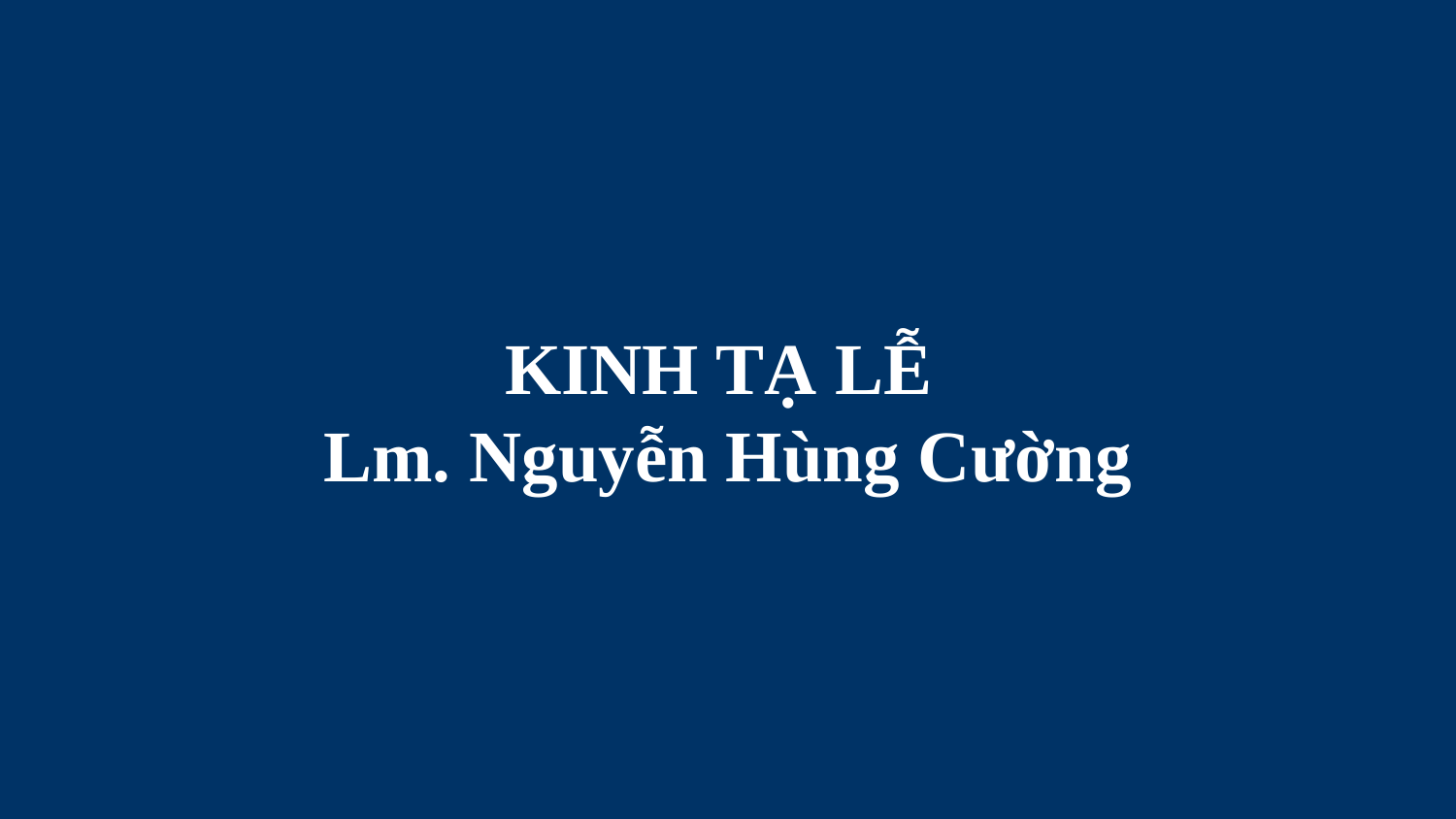

# KINH TẠ LỄ Lm. Nguyễn Hùng Cường